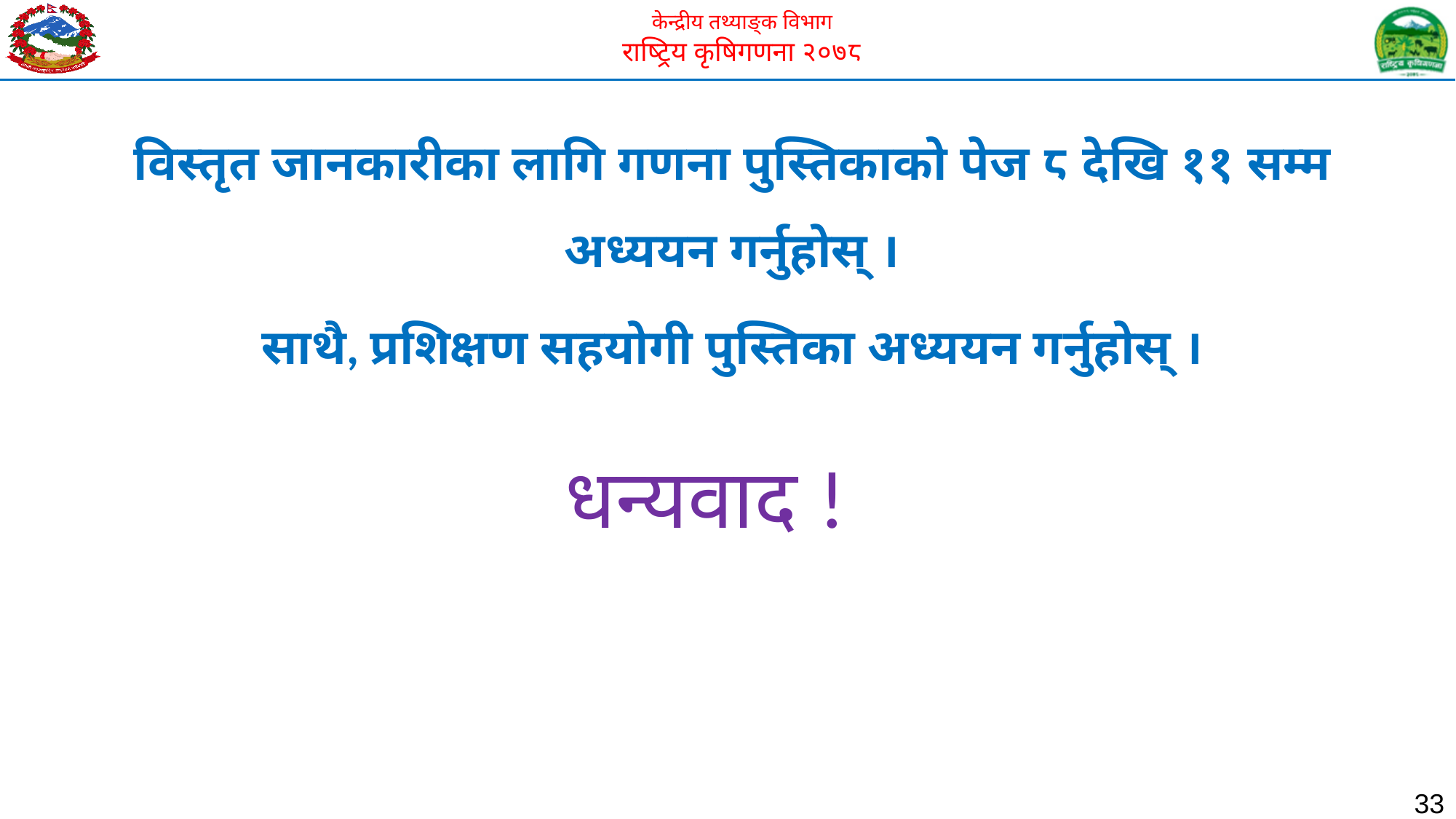

विस्तृत जानकारीका लागि गणना पुस्तिकाको पेज ८ देखि ११ सम्म अध्ययन गर्नुहोस् ।
साथै, प्रशिक्षण सहयोगी पुस्तिका अध्ययन गर्नुहोस् ।
धन्यवाद !

33